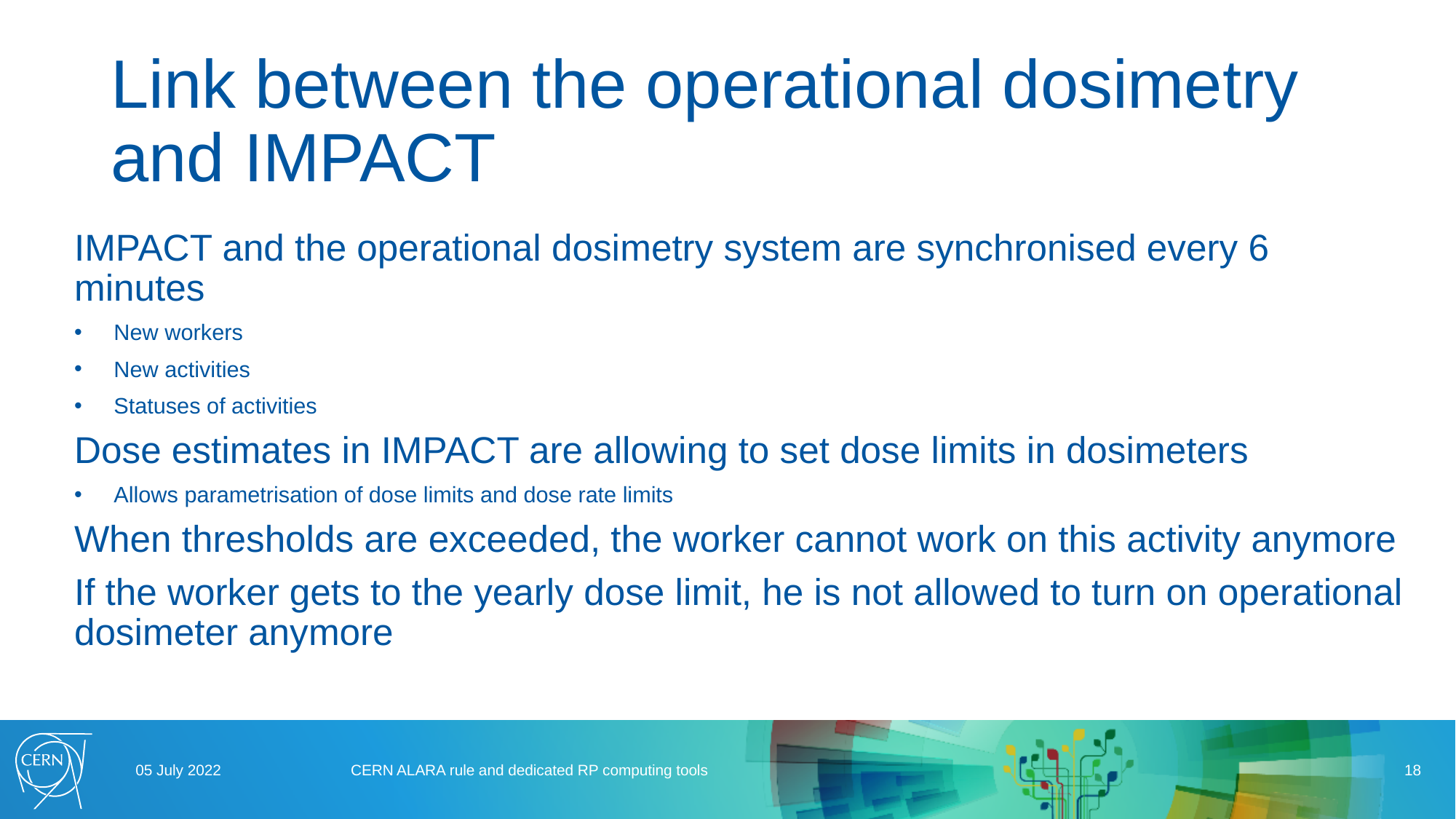

# Link between the operational dosimetry and IMPACT
IMPACT and the operational dosimetry system are synchronised every 6 minutes
New workers
New activities
Statuses of activities
Dose estimates in IMPACT are allowing to set dose limits in dosimeters
Allows parametrisation of dose limits and dose rate limits
When thresholds are exceeded, the worker cannot work on this activity anymore
If the worker gets to the yearly dose limit, he is not allowed to turn on operational dosimeter anymore
05 July 2022
CERN ALARA rule and dedicated RP computing tools
18